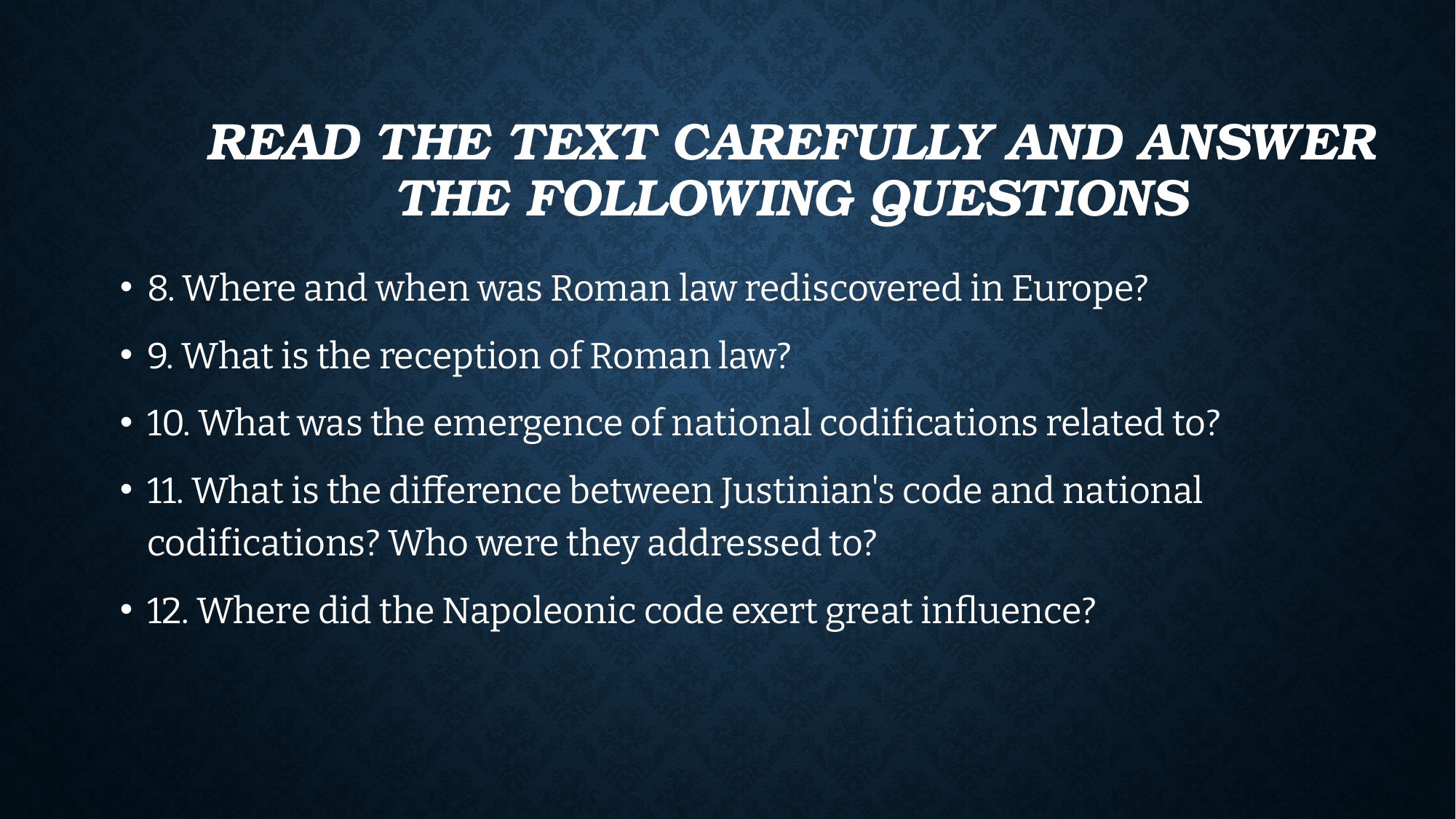

# Read the text carefully and answer the following questions
8. Where and when was Roman law rediscovered in Europe?
9. What is the reception of Roman law?
10. What was the emergence of national codifications related to?
11. What is the difference between Justinian's code and national codifications? Who were they addressed to?
12. Where did the Napoleonic code exert great influence?